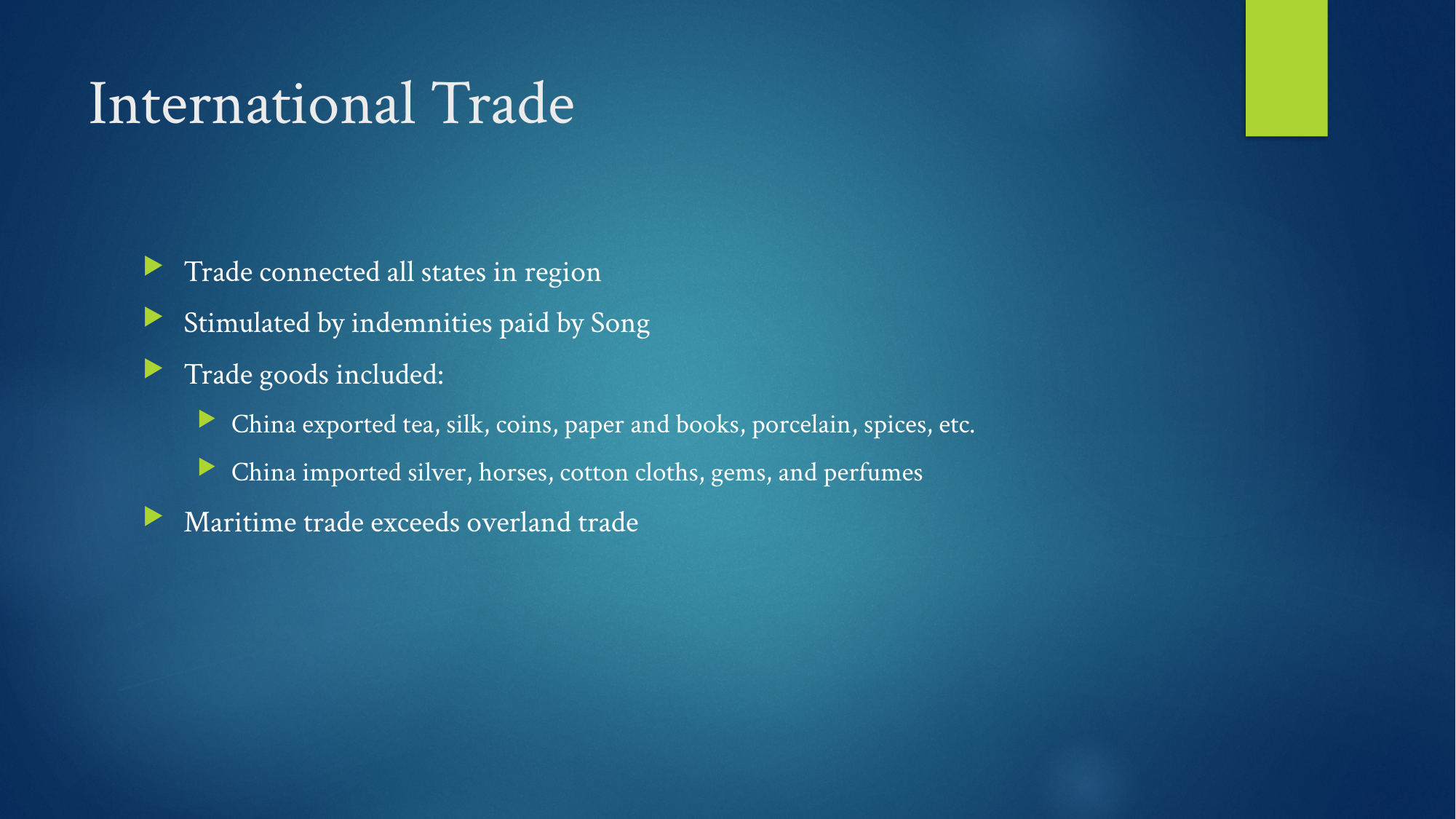

# International Trade
Trade connected all states in region
Stimulated by indemnities paid by Song
Trade goods included:
China exported tea, silk, coins, paper and books, porcelain, spices, etc.
China imported silver, horses, cotton cloths, gems, and perfumes
Maritime trade exceeds overland trade